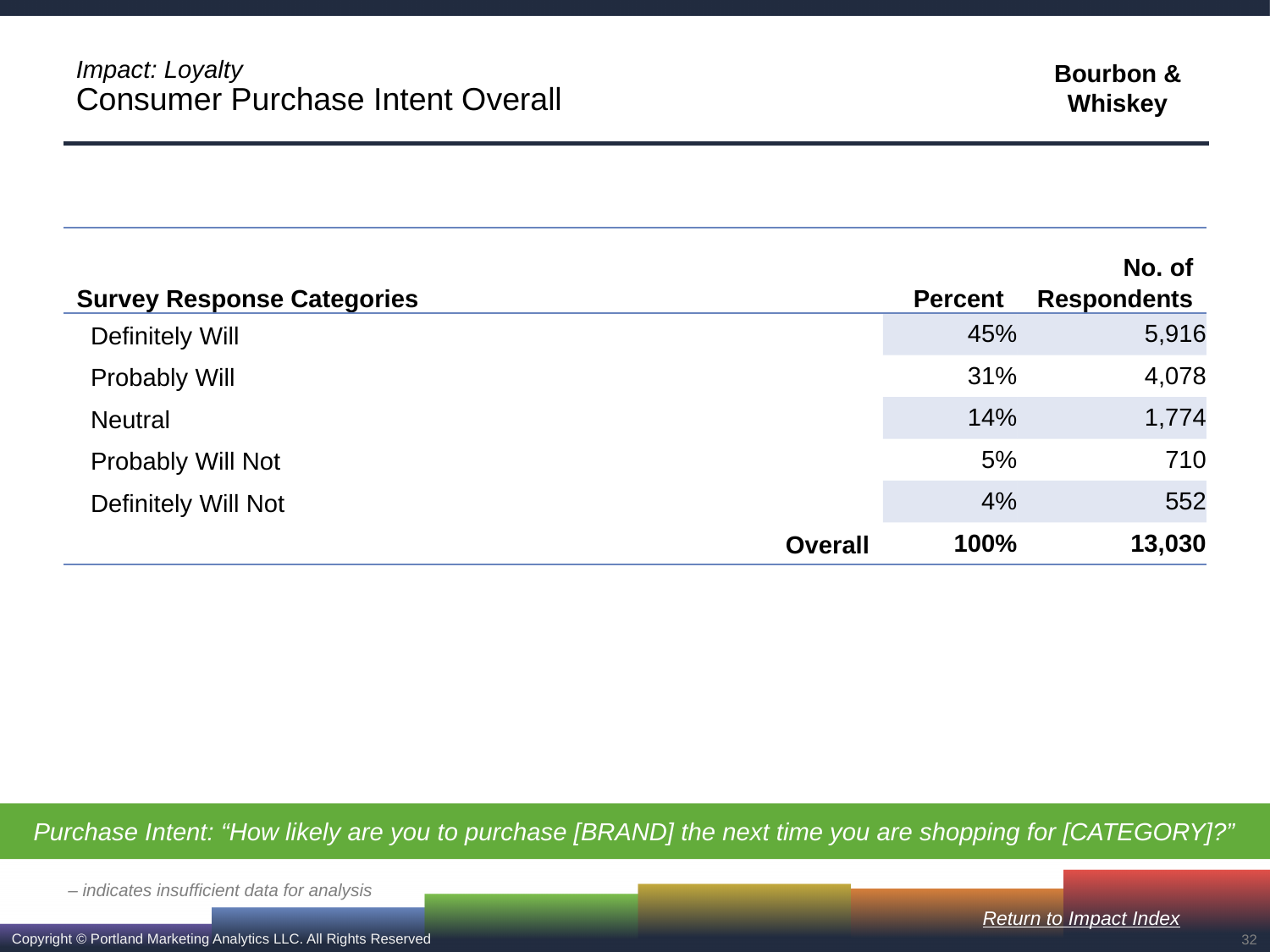

# Impact: Loyalty Consumer Purchase Intent Overall
| Survey Response Categories | Percent | No. of Respondents |
| --- | --- | --- |
| Definitely Will | 45% | 5,916 |
| Probably Will | 31% | 4,078 |
| Neutral | 14% | 1,774 |
| Probably Will Not | 5% | 710 |
| Definitely Will Not | 4% | 552 |
| Overall | 100% | 13,030 |
Purchase Intent: “How likely are you to purchase [BRAND] the next time you are shopping for [CATEGORY]?”
– indicates insufficient data for analysis
Return to Impact Index
32